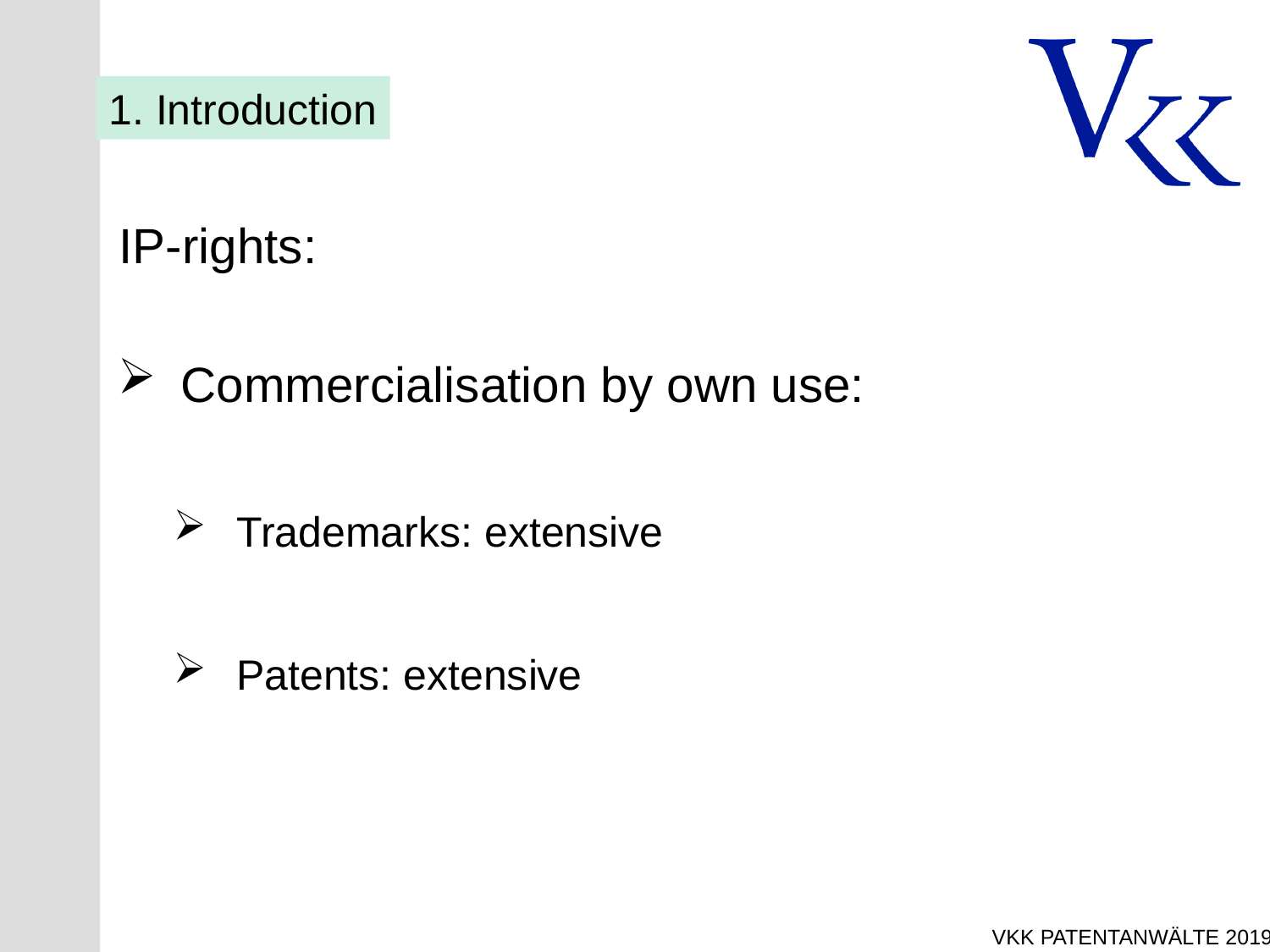

1. Introduction
IP-rights:

Commercialisation by own use:

Trademarks: extensive

Patents: extensive
VKK Patentanwälte 2019